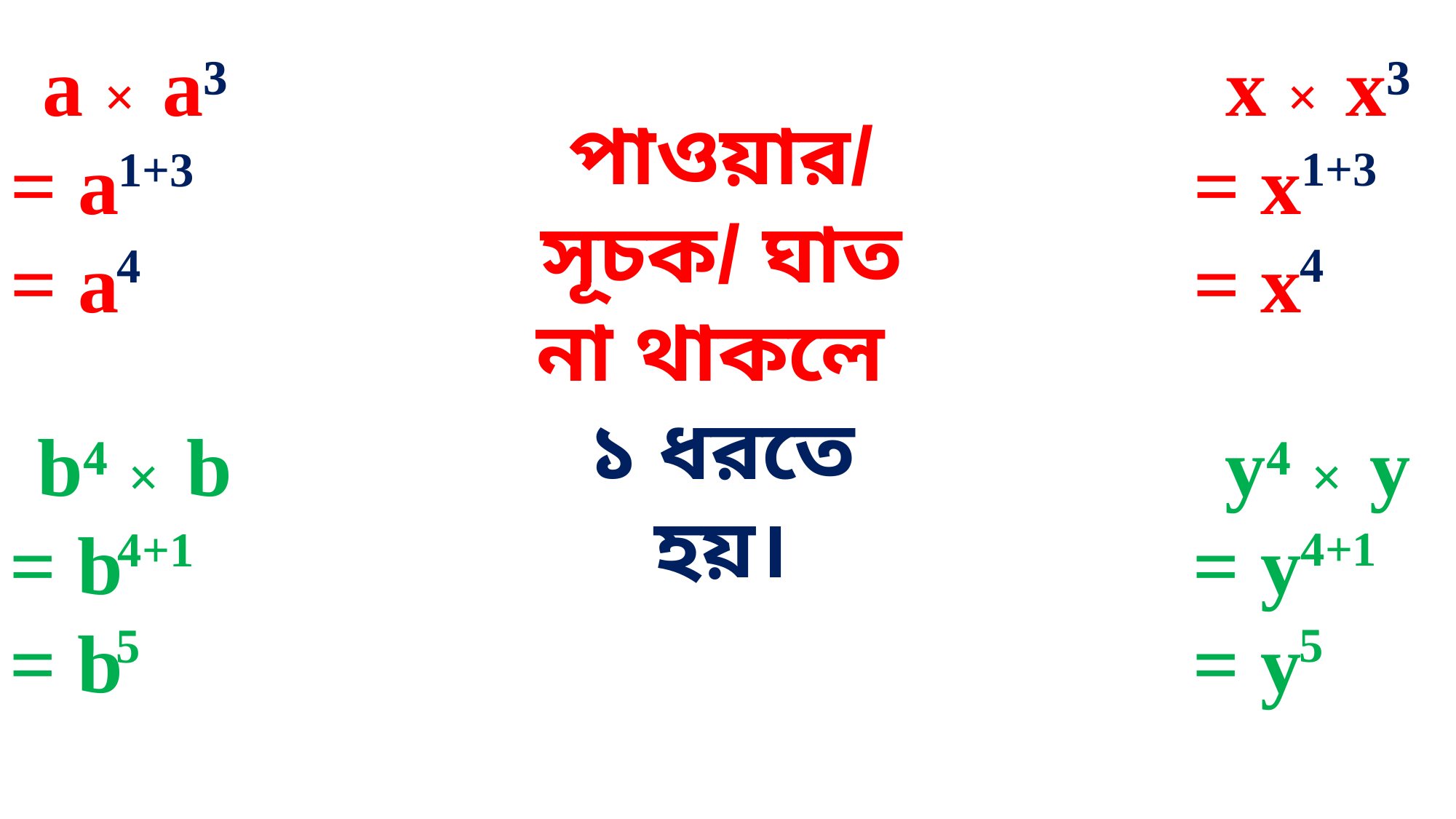

x ×  x³
= x
= x
a ×  a³
= a
= a
পাওয়ার/ সূচক/ ঘাত না থাকলে
১ ধরতে হয়।
1+3
1+3
4
4
y⁴ ×  y
= y
= y
b⁴ ×  b
= b
= b
4+1
4+1
5
5